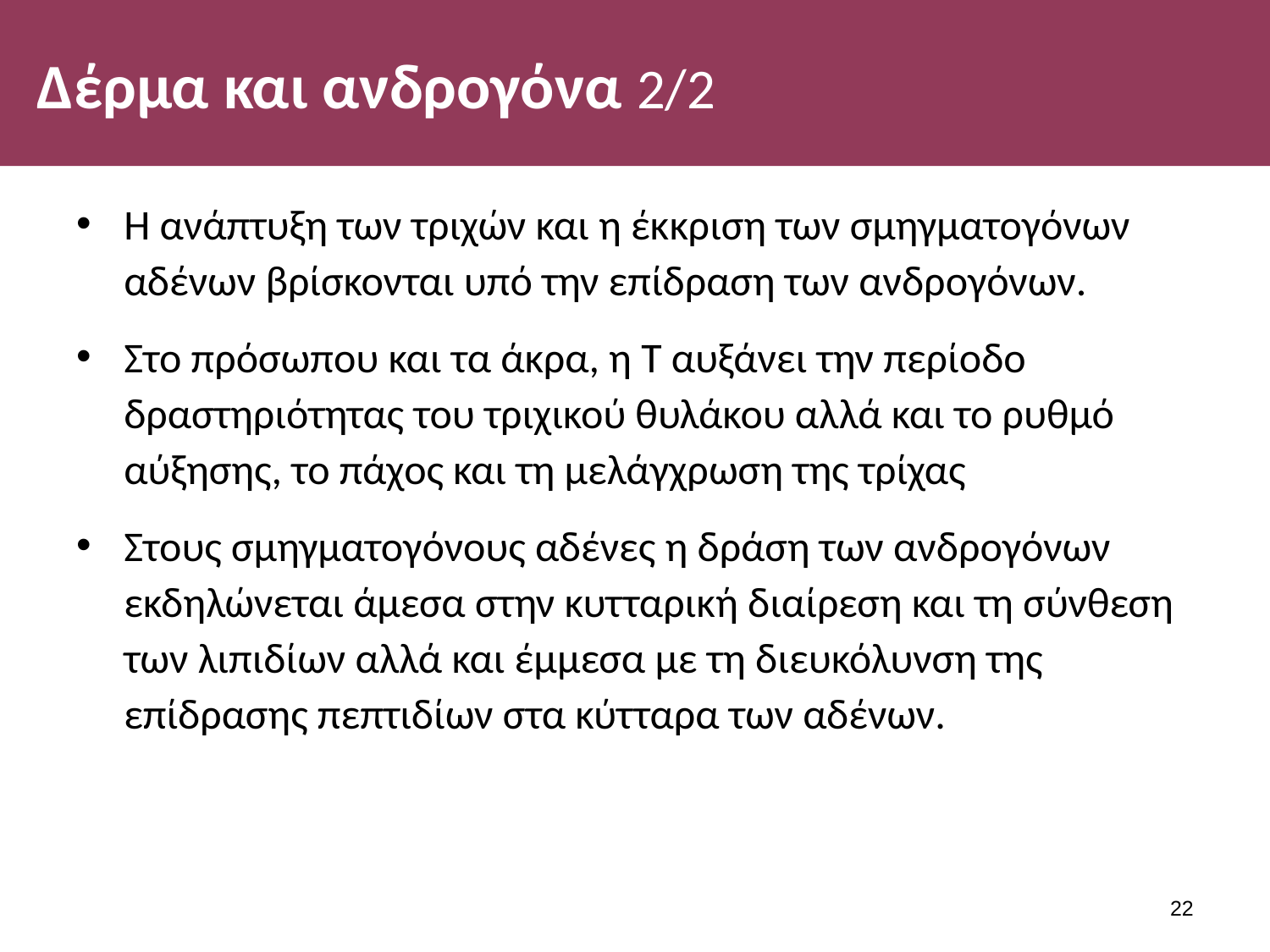

# Δέρμα και ανδρογόνα 2/2
Η ανάπτυξη των τριχών και η έκκριση των σμηγματογόνων αδένων βρίσκονται υπό την επίδραση των ανδρογόνων.
Στο πρόσωπου και τα άκρα, η Τ αυξάνει την περίοδο δραστηριότητας του τριχικού θυλάκου αλλά και το ρυθμό αύξησης, το πάχος και τη μελάγχρωση της τρίχας
Στους σμηγματογόνους αδένες η δράση των ανδρογόνων εκδηλώνεται άμεσα στην κυτταρική διαίρεση και τη σύνθεση των λιπιδίων αλλά και έμμεσα με τη διευκόλυνση της επίδρασης πεπτιδίων στα κύτταρα των αδένων.
22